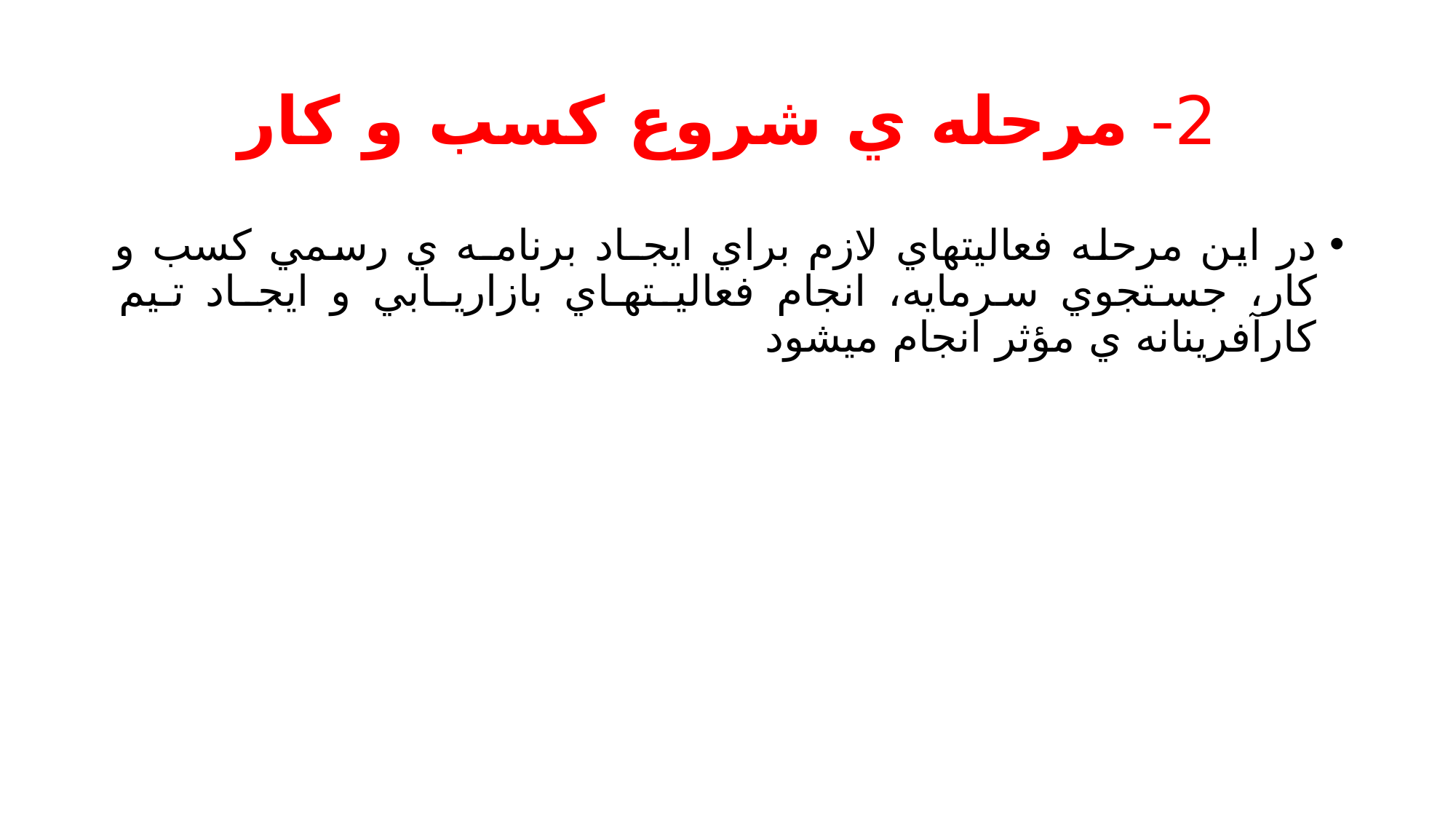

# 2- مرحله ي شروع كسب و كار
در اين مرحله فعاليتهاي لازم براي ايجـاد برنامـه ي رسمي كسب و كار، جستجوي سرمايه، انجام فعاليـتهـاي بازاريـابي و ايجـاد تـيم كارآفرينانه ي مؤثر انجام ميشود